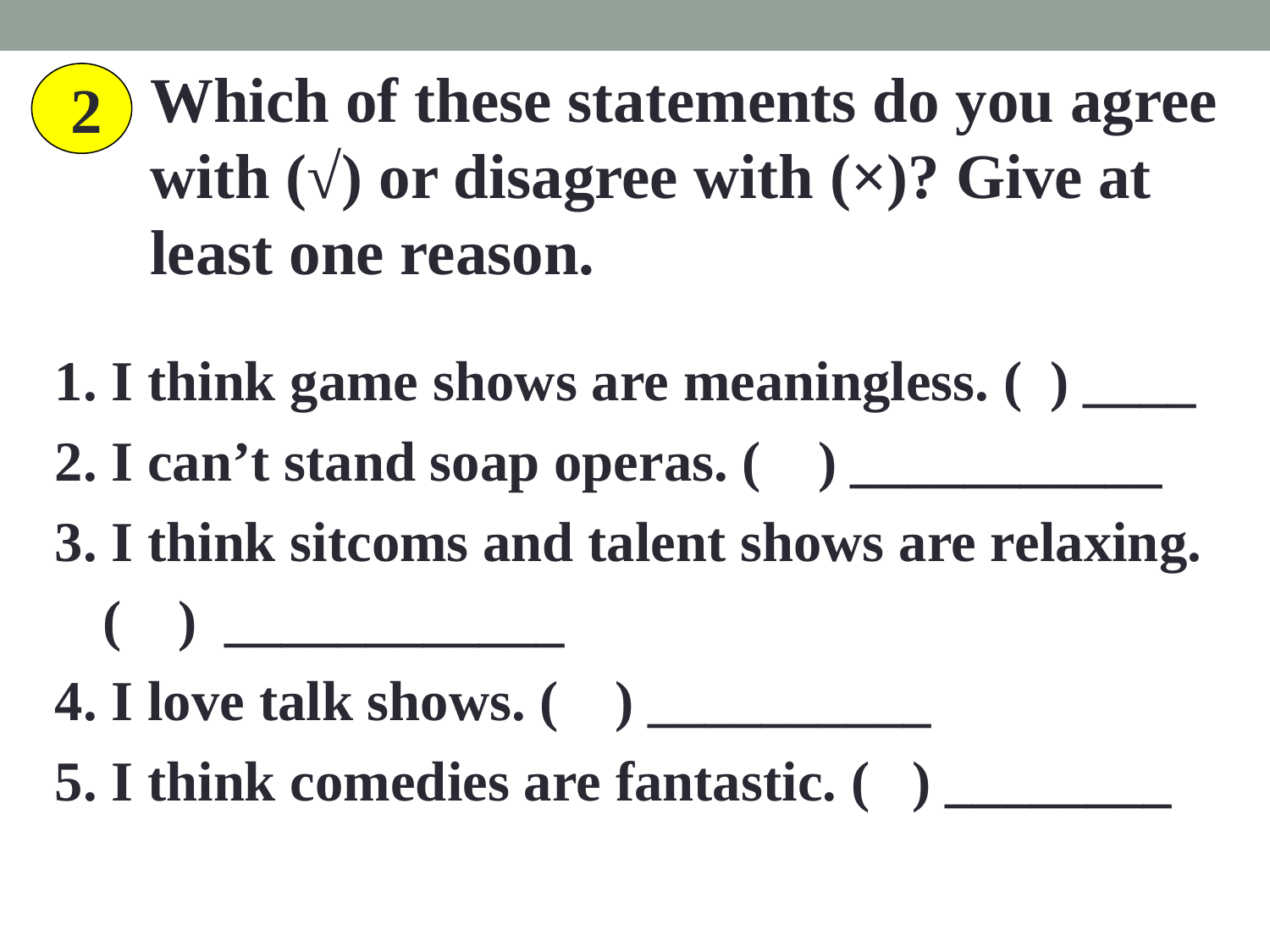

Which of these statements do you agree with (√) or disagree with (×)? Give at least one reason.

 2
1. I think game shows are meaningless. (  ) ____
2. I can’t stand soap operas. (    ) ___________
3. I think sitcoms and talent shows are relaxing. (    )  ____________
4. I love talk shows. (    ) __________
5. I think comedies are fantastic. (   ) ________